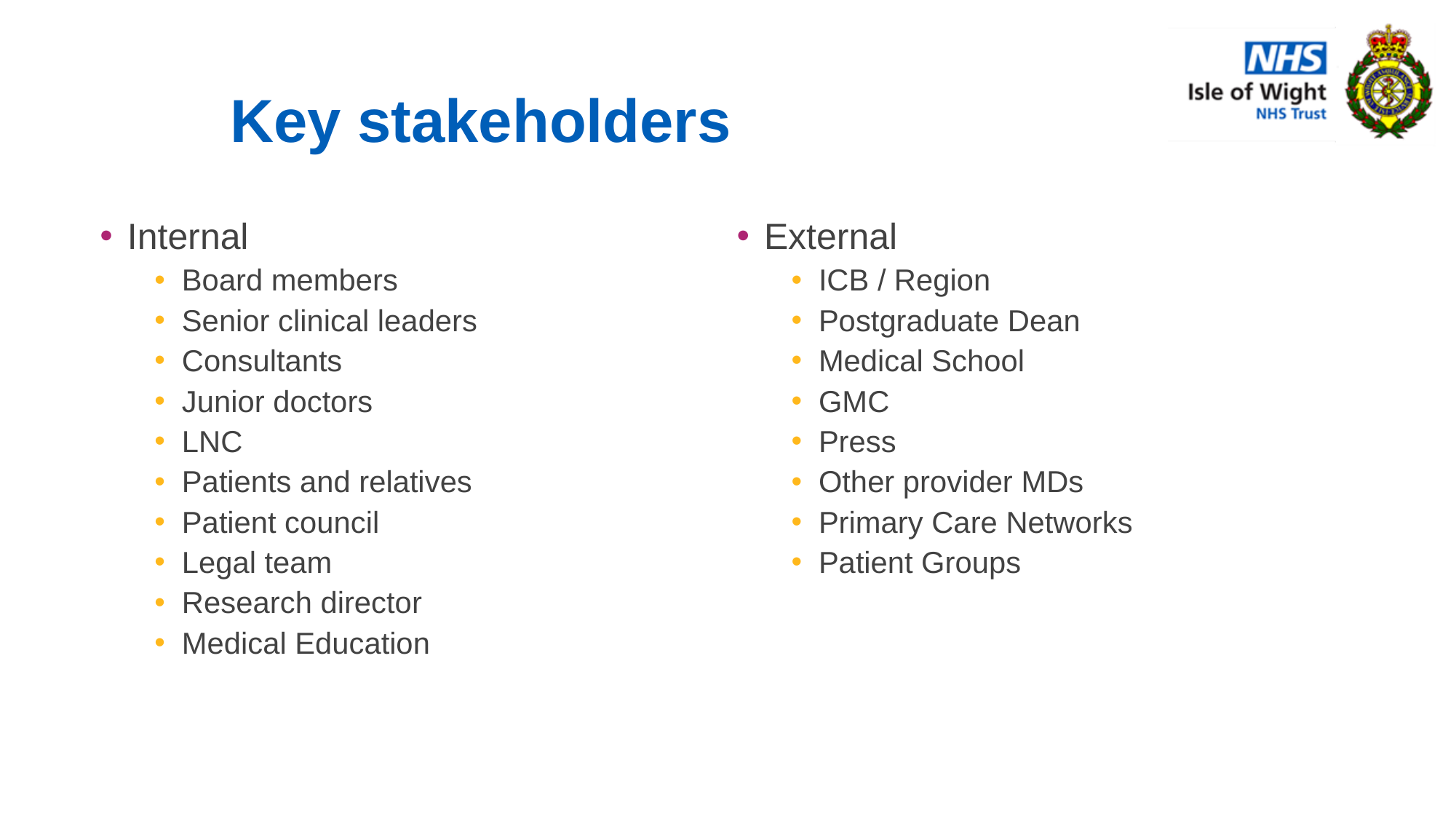

# Key stakeholders
Internal
Board members
Senior clinical leaders
Consultants
Junior doctors
LNC
Patients and relatives
Patient council
Legal team
Research director
Medical Education
External
ICB / Region
Postgraduate Dean
Medical School
GMC
Press
Other provider MDs
Primary Care Networks
Patient Groups